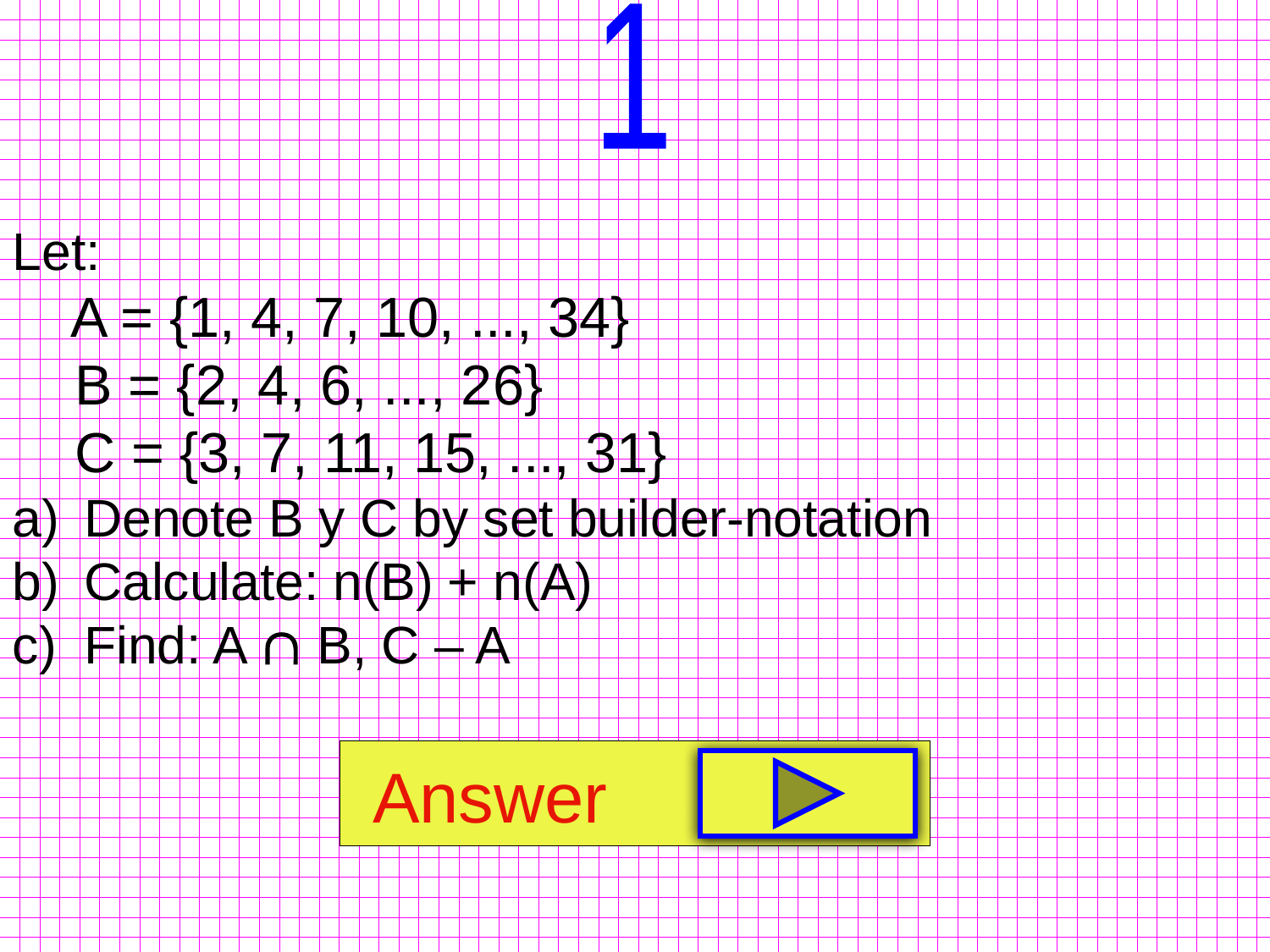

1
Let:
    A = {1, 4, 7, 10, ..., 34}
    B = {2, 4, 6, ..., 26}
    C = {3, 7, 11, 15, ..., 31}
Denote B y C by set builder-notation
Calculate: n(B) + n(A)
Find: A ∩ B, C – A

Answer